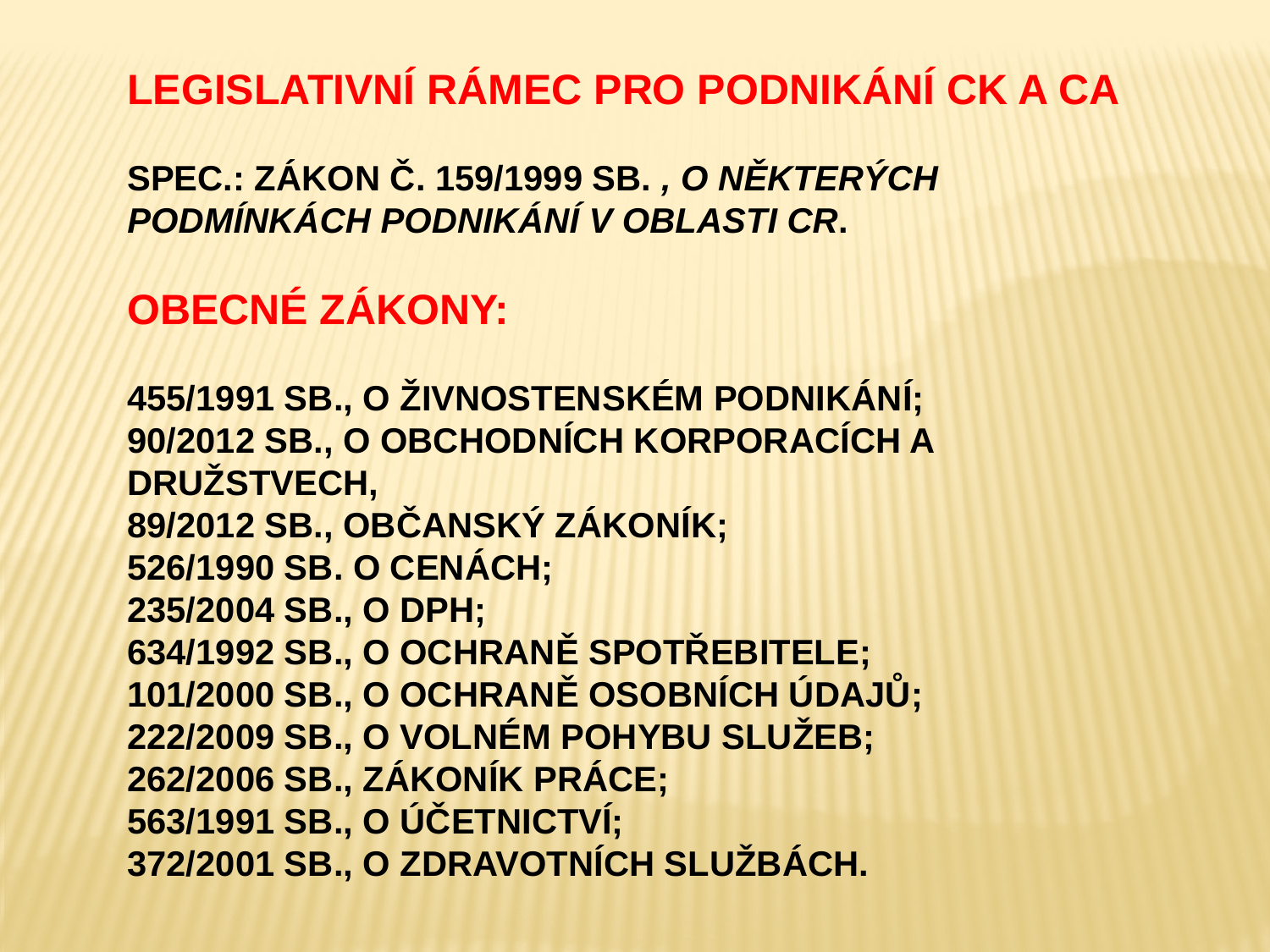

Legislativní rámec pro podnikání CK a CA

Spec.: zákon č. 159/1999 Sb. , o některých podmínkách podnikání v oblasti CR.

Obecné zákony:

455/1991 Sb., o živnostenském podnikání;
90/2012 Sb., o obchodních korporacích a družstvech,
89/2012 Sb., občanský zákoník;
526/1990 Sb. o cenách;
235/2004 Sb., o DPH;
634/1992 Sb., o ochraně spotřebitele;
101/2000 Sb., o ochraně osobních údajů;
222/2009 Sb., o volném pohybu služeb;
262/2006 Sb., zákoník práce;
563/1991 Sb., o účetnictví;
372/2001 Sb., o zdravotních službách.